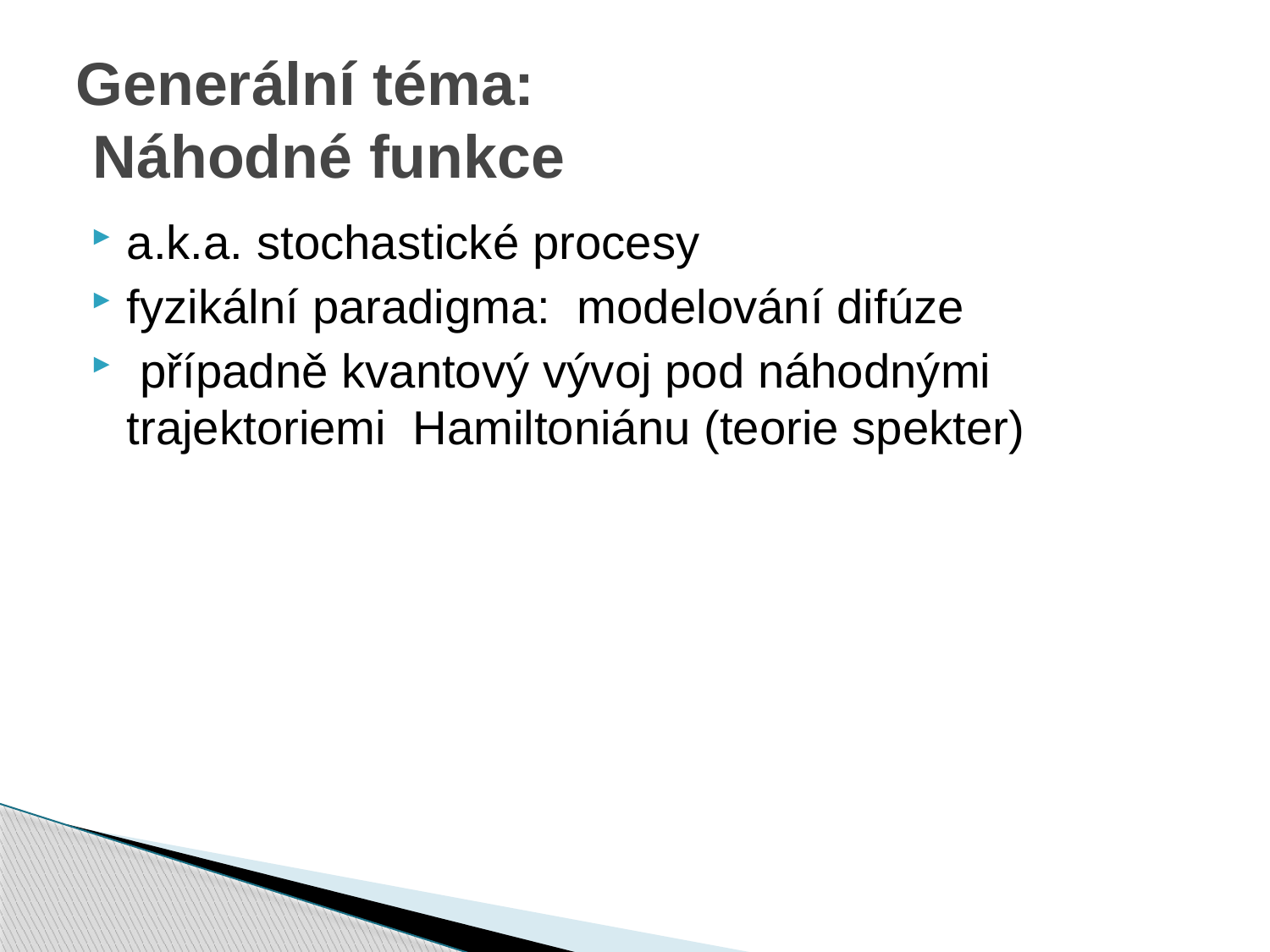

# Generální téma: Náhodné funkce
a.k.a. stochastické procesy
fyzikální paradigma:  modelování difúze
 případně kvantový vývoj pod náhodnými trajektoriemi  Hamiltoniánu (teorie spekter)